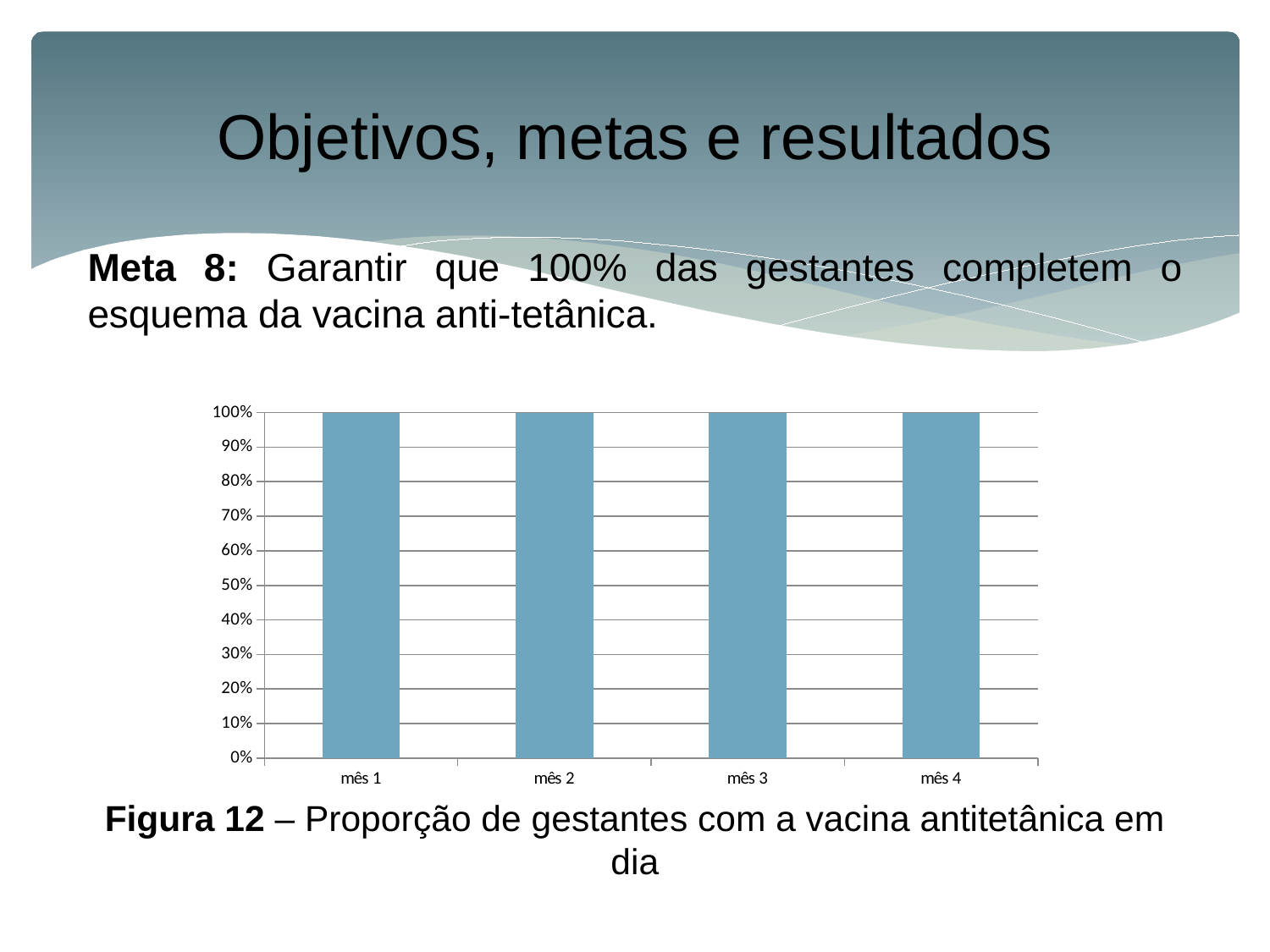

# Objetivos, metas e resultados
Meta 8: Garantir que 100% das gestantes completem o esquema da vacina anti-tetânica.

Figura 12 – Proporção de gestantes com a vacina antitetânica em dia

### Chart

| Category | Série 1 |
|---|---|
| mês 1 | 1.0 |
| mês 2 | 1.0 |
| mês 3 | 1.0 |
| mês 4 | 1.0 |